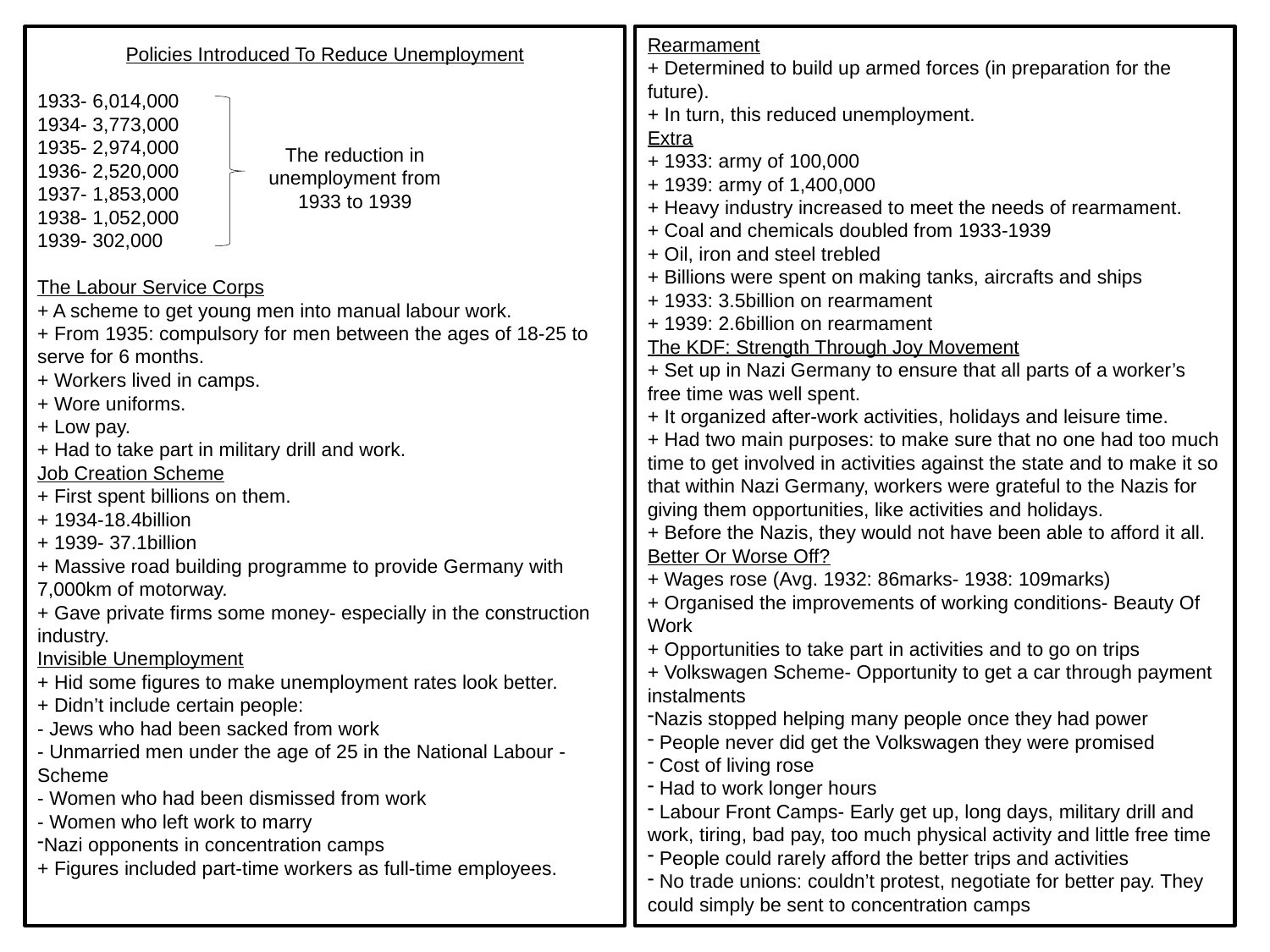

Rearmament
+ Determined to build up armed forces (in preparation for the future).
+ In turn, this reduced unemployment.
Extra
+ 1933: army of 100,000
+ 1939: army of 1,400,000
+ Heavy industry increased to meet the needs of rearmament.
+ Coal and chemicals doubled from 1933-1939
+ Oil, iron and steel trebled
+ Billions were spent on making tanks, aircrafts and ships
+ 1933: 3.5billion on rearmament
+ 1939: 2.6billion on rearmament
The KDF: Strength Through Joy Movement
+ Set up in Nazi Germany to ensure that all parts of a worker’s free time was well spent.
+ It organized after-work activities, holidays and leisure time.
+ Had two main purposes: to make sure that no one had too much time to get involved in activities against the state and to make it so that within Nazi Germany, workers were grateful to the Nazis for giving them opportunities, like activities and holidays.
+ Before the Nazis, they would not have been able to afford it all.
Better Or Worse Off?
+ Wages rose (Avg. 1932: 86marks- 1938: 109marks)
+ Organised the improvements of working conditions- Beauty Of Work
+ Opportunities to take part in activities and to go on trips
+ Volkswagen Scheme- Opportunity to get a car through payment instalments
Nazis stopped helping many people once they had power
 People never did get the Volkswagen they were promised
 Cost of living rose
 Had to work longer hours
 Labour Front Camps- Early get up, long days, military drill and work, tiring, bad pay, too much physical activity and little free time
 People could rarely afford the better trips and activities
 No trade unions: couldn’t protest, negotiate for better pay. They could simply be sent to concentration camps

Policies Introduced To Reduce Unemployment

1933- 6,014,000
1934- 3,773,000
1935- 2,974,000
1936- 2,520,000
1937- 1,853,000
1938- 1,052,000
1939- 302,000

The Labour Service Corps
+ A scheme to get young men into manual labour work.
+ From 1935: compulsory for men between the ages of 18-25 to serve for 6 months.
+ Workers lived in camps.
+ Wore uniforms.
+ Low pay.
+ Had to take part in military drill and work.
Job Creation Scheme
+ First spent billions on them.
+ 1934-18.4billion
+ 1939- 37.1billion
+ Massive road building programme to provide Germany with 7,000km of motorway.
+ Gave private firms some money- especially in the construction industry.
Invisible Unemployment
+ Hid some figures to make unemployment rates look better.
+ Didn’t include certain people:
- Jews who had been sacked from work
- Unmarried men under the age of 25 in the National Labour - Scheme
- Women who had been dismissed from work
- Women who left work to marry
Nazi opponents in concentration camps
+ Figures included part-time workers as full-time employees.

The reduction in unemployment from 1933 to 1939